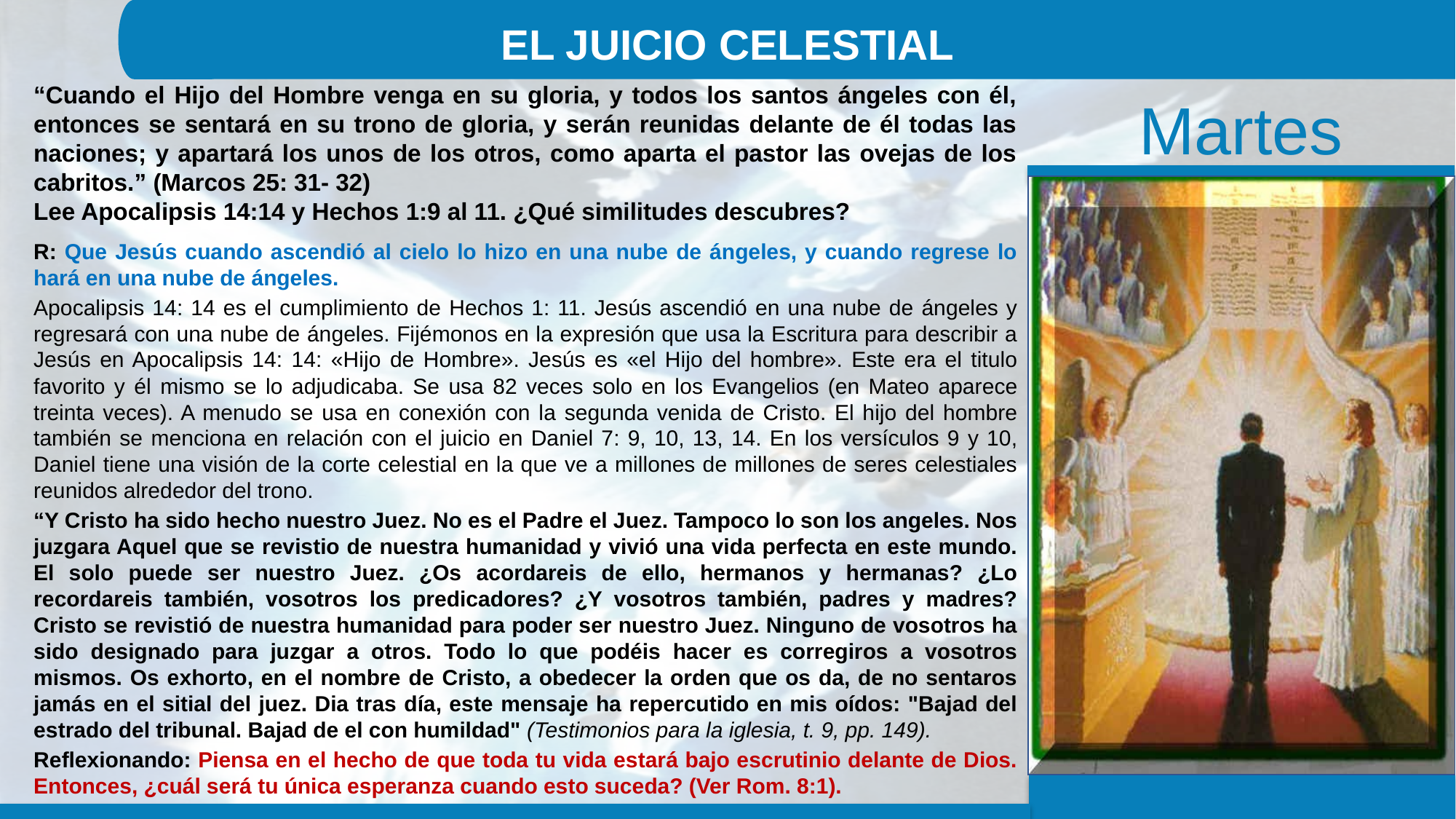

EL JUICIO CELESTIAL
“Cuando el Hijo del Hombre venga en su gloria, y todos los santos ángeles con él, entonces se sentará en su trono de gloria, y serán reunidas delante de él todas las naciones; y apartará los unos de los otros, como aparta el pastor las ovejas de los cabritos.” (Marcos 25: 31- 32)
Lee Apocalipsis 14:14 y Hechos 1:9 al 11. ¿Qué similitudes descubres?

R: Que Jesús cuando ascendió al cielo lo hizo en una nube de ángeles, y cuando regrese lo hará en una nube de ángeles.
Apocalipsis 14: 14 es el cumplimiento de Hechos 1: 11. Jesús ascendió en una nube de ángeles y regresará con una nube de ángeles. Fijémonos en la expresión que usa la Escritura para describir a Jesús en Apocalipsis 14: 14: «Hijo de Hombre». Jesús es «el Hijo del hombre». Este era el titulo favorito y él mismo se lo adjudicaba. Se usa 82 veces solo en los Evangelios (en Mateo aparece treinta veces). A menudo se usa en conexión con la segunda venida de Cristo. El hijo del hombre también se menciona en relación con el juicio en Daniel 7: 9, 10, 13, 14. En los versículos 9 y 10, Daniel tiene una visión de la corte celestial en la que ve a millones de millones de seres celestiales reunidos alrededor del trono.
“Y Cristo ha sido hecho nuestro Juez. No es el Padre el Juez. Tampoco lo son los angeles. Nos juzgara Aquel que se revistio de nuestra humanidad y vivió una vida perfecta en este mundo. El solo puede ser nuestro Juez. ¿Os acordareis de ello, hermanos y hermanas? ¿Lo recordareis también, vosotros los predicadores? ¿Y vosotros también, padres y madres? Cristo se revistió de nuestra humanidad para poder ser nuestro Juez. Ninguno de vosotros ha sido designado para juzgar a otros. Todo lo que podéis hacer es corregiros a vosotros mismos. Os exhorto, en el nombre de Cristo, a obedecer la orden que os da, de no sentaros jamás en el sitial del juez. Dia tras día, este mensaje ha repercutido en mis oídos: "Bajad del estrado del tribunal. Bajad de el con humildad" (Testimonios para la iglesia, t. 9, pp. 149).
Reflexionando: Piensa en el hecho de que toda tu vida estará bajo escrutinio delante de Dios. Entonces, ¿cuál será tu única esperanza cuando esto suceda? (Ver Rom. 8:1).